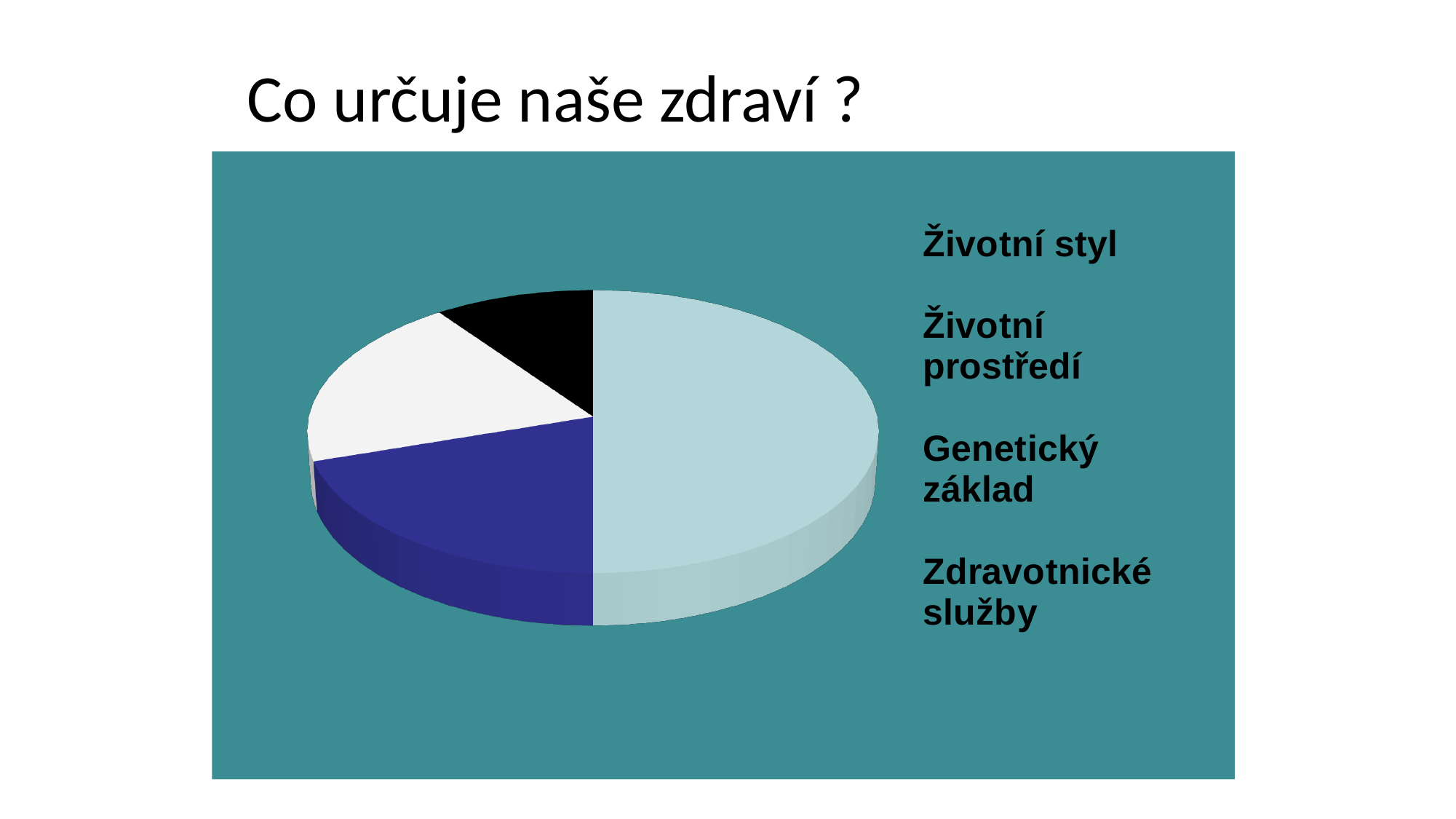

# Co určuje naše zdraví ?

[unsupported chart]